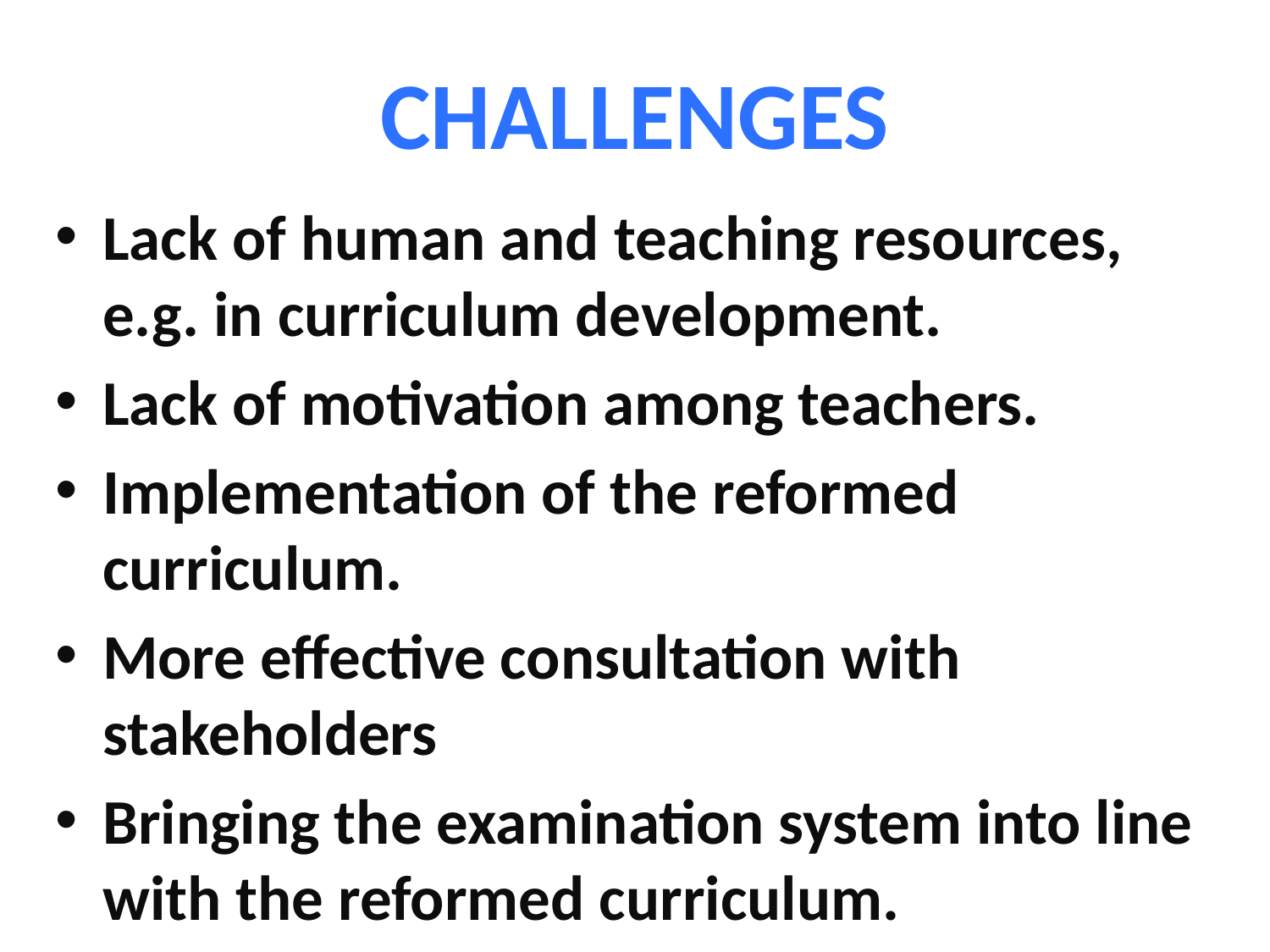

# CHALLENGES
Lack of human and teaching resources, e.g. in curriculum development.
Lack of motivation among teachers.
Implementation of the reformed curriculum.
More effective consultation with stakeholders
Bringing the examination system into line with the reformed curriculum.